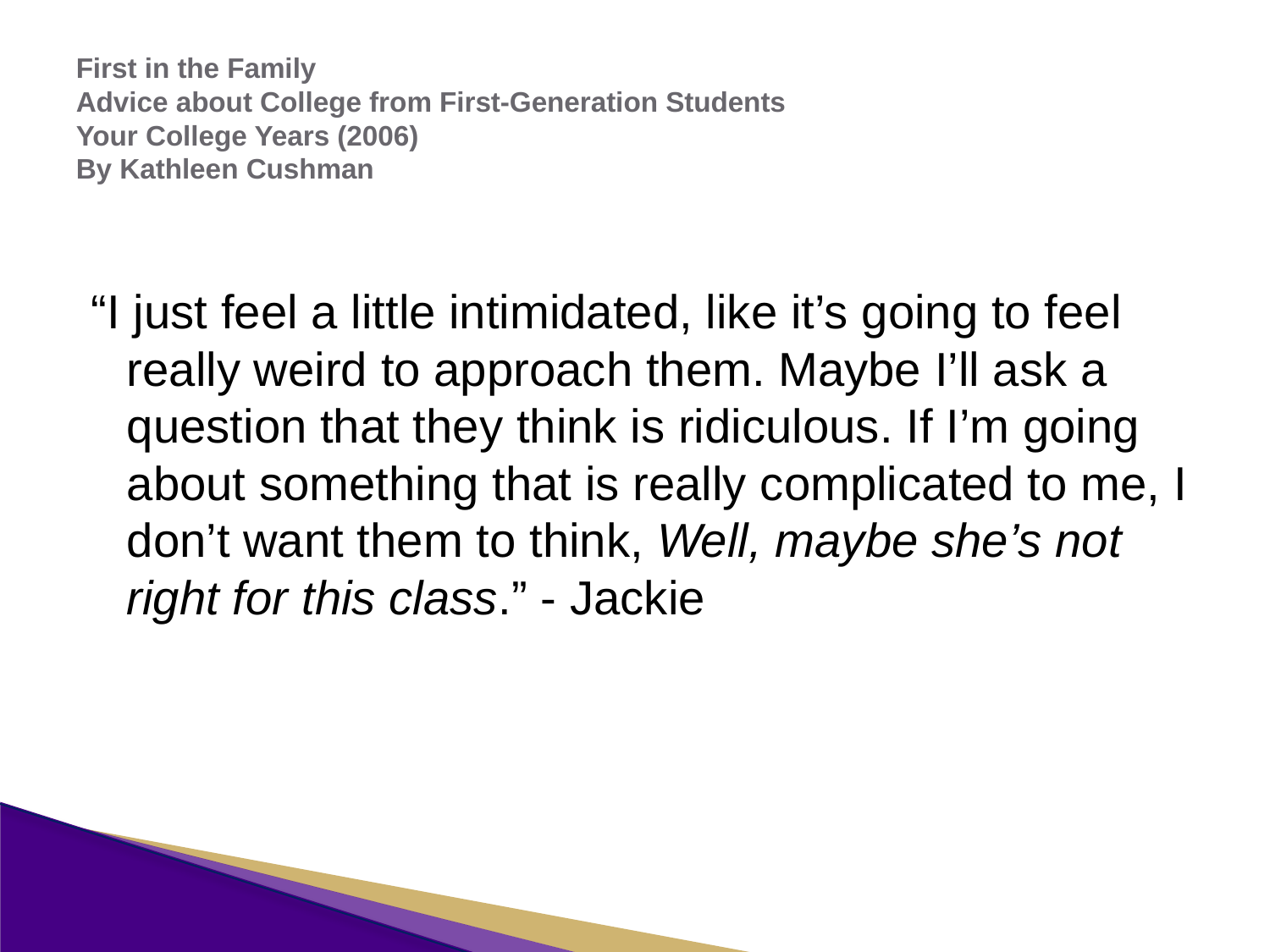

# First in the Family Advice about College from First-Generation Students Your College Years (2006) By Kathleen Cushman
“I just feel a little intimidated, like it’s going to feel really weird to approach them. Maybe I’ll ask a question that they think is ridiculous. If I’m going about something that is really complicated to me, I don’t want them to think, Well, maybe she’s not right for this class.” - Jackie